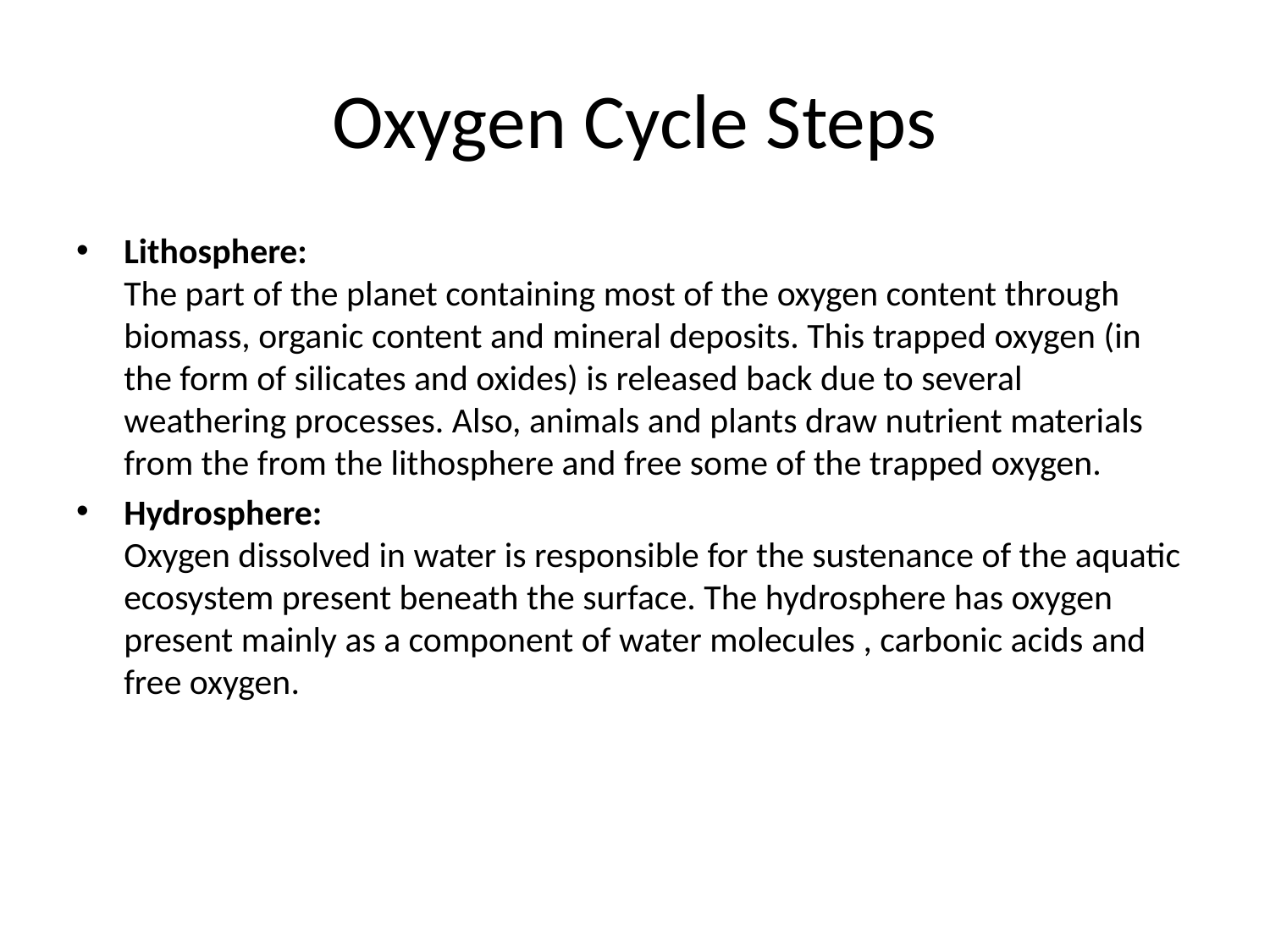

# Oxygen Cycle Steps
Lithosphere:
The part of the planet containing most of the oxygen content through biomass, organic content and mineral deposits. This trapped oxygen (in the form of silicates and oxides) is released back due to several weathering processes. Also, animals and plants draw nutrient materials from the from the lithosphere and free some of the trapped oxygen.
Hydrosphere:
Oxygen dissolved in water is responsible for the sustenance of the aquatic ecosystem present beneath the surface. The hydrosphere has oxygen present mainly as a component of water molecules , carbonic acids and free oxygen.